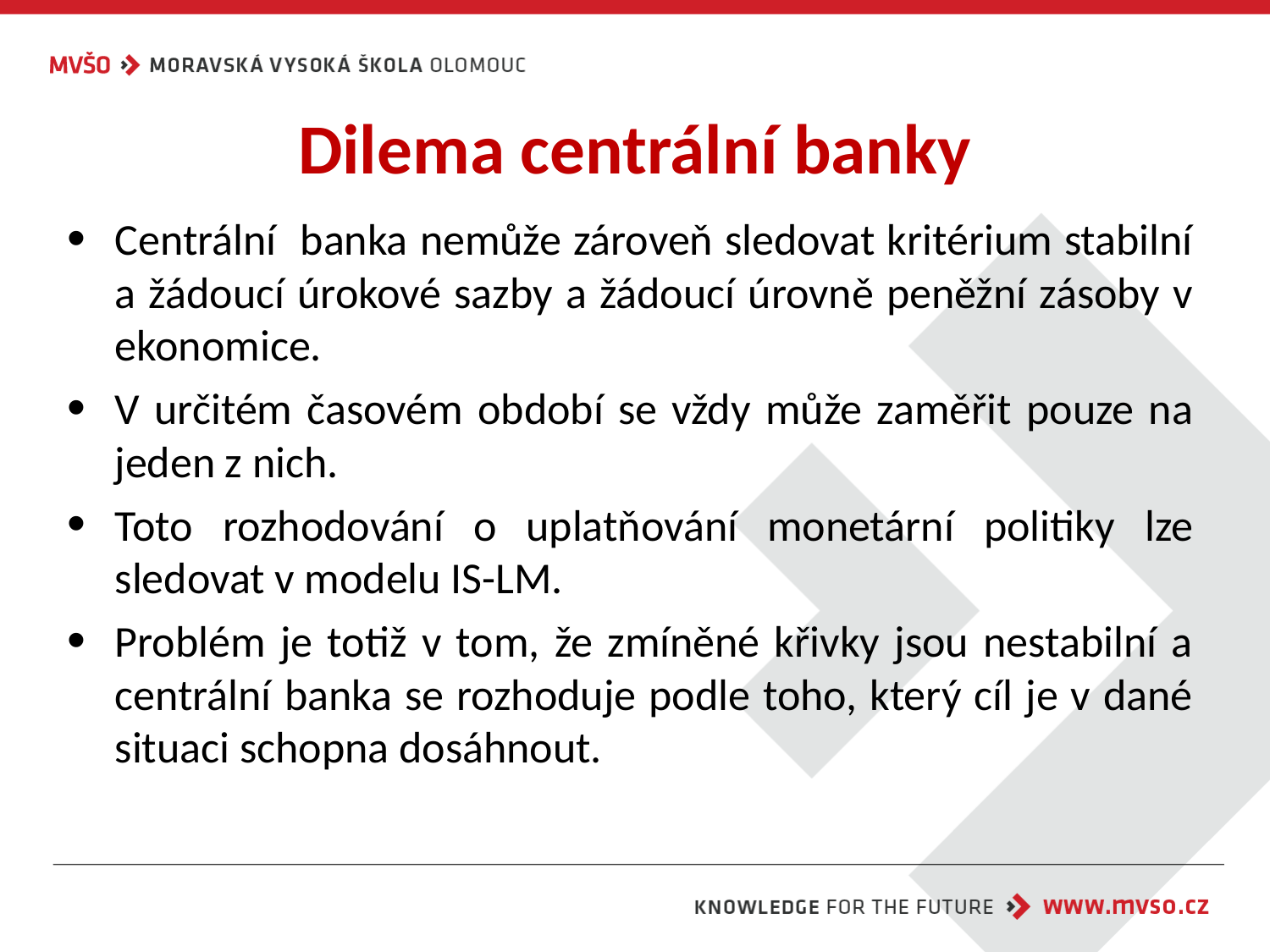

# Dilema centrální banky
Centrální  banka nemůže zároveň sledovat kritérium stabilní a žádoucí úrokové sazby a žádoucí úrovně peněžní zásoby v ekonomice.
V určitém časovém období se vždy může zaměřit pouze na jeden z nich.
Toto rozhodování o uplatňování monetární politiky lze sledovat v modelu IS-LM.
Problém je totiž v tom, že zmíněné křivky jsou nestabilní a centrální banka se rozhoduje podle toho, který cíl je v dané situaci schopna dosáhnout.